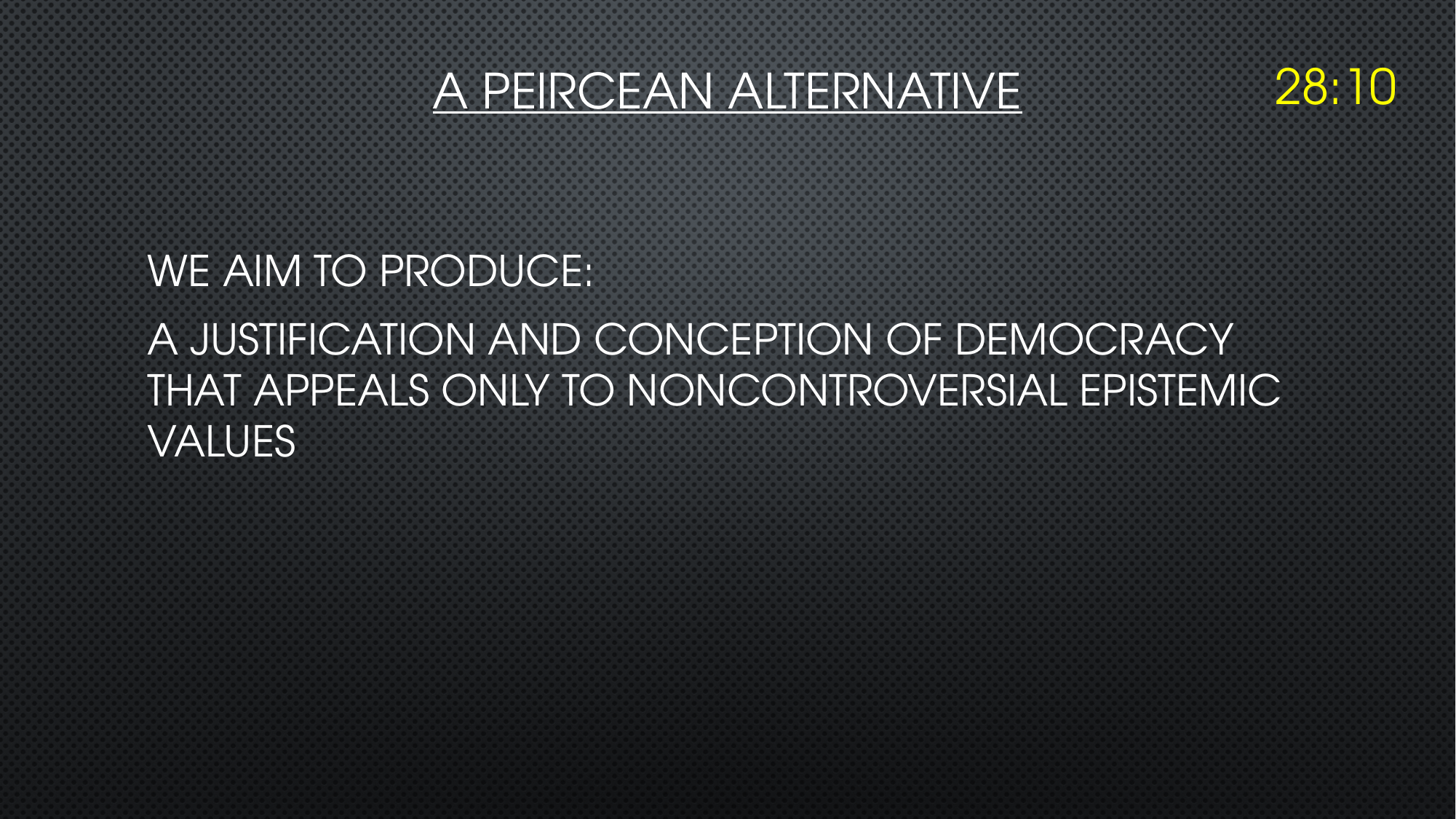

# A PEIRCEAN ALTERNATIVE
28:10
We aim to produce:
a justification and conception of democracy that appeals only to noncontroversial epistemic values